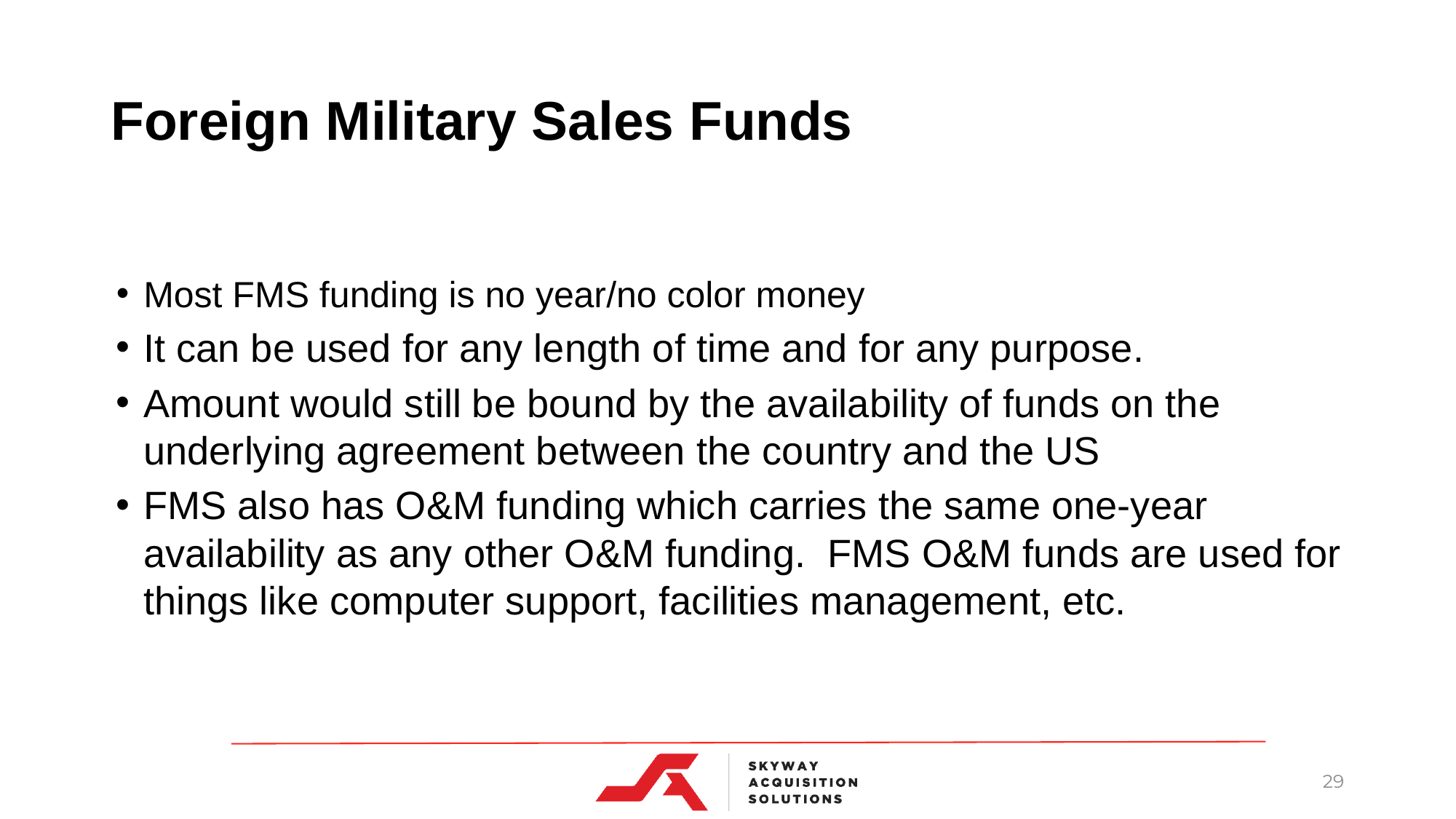

# Foreign Military Sales Funds

Most FMS funding is no year/no color money
It can be used for any length of time and for any purpose.
Amount would still be bound by the availability of funds on the underlying agreement between the country and the US
FMS also has O&M funding which carries the same one-year availability as any other O&M funding.  FMS O&M funds are used for things like computer support, facilities management, etc.
29